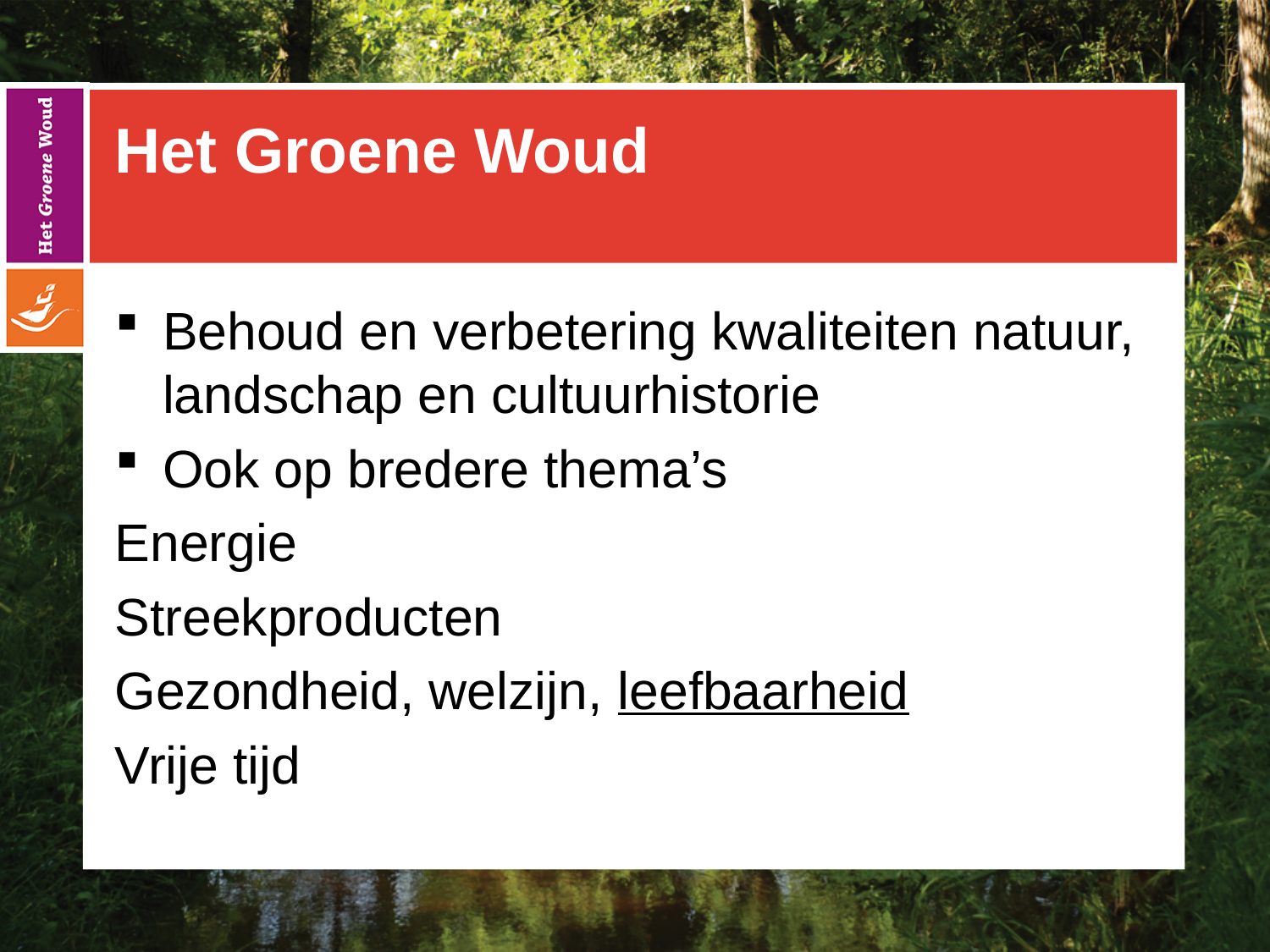

# Het Groene Woud

Behoud en verbetering kwaliteiten natuur, landschap en cultuurhistorie
Ook op bredere thema’s
Energie
Streekproducten
Gezondheid, welzijn, leefbaarheid
Vrije tijd